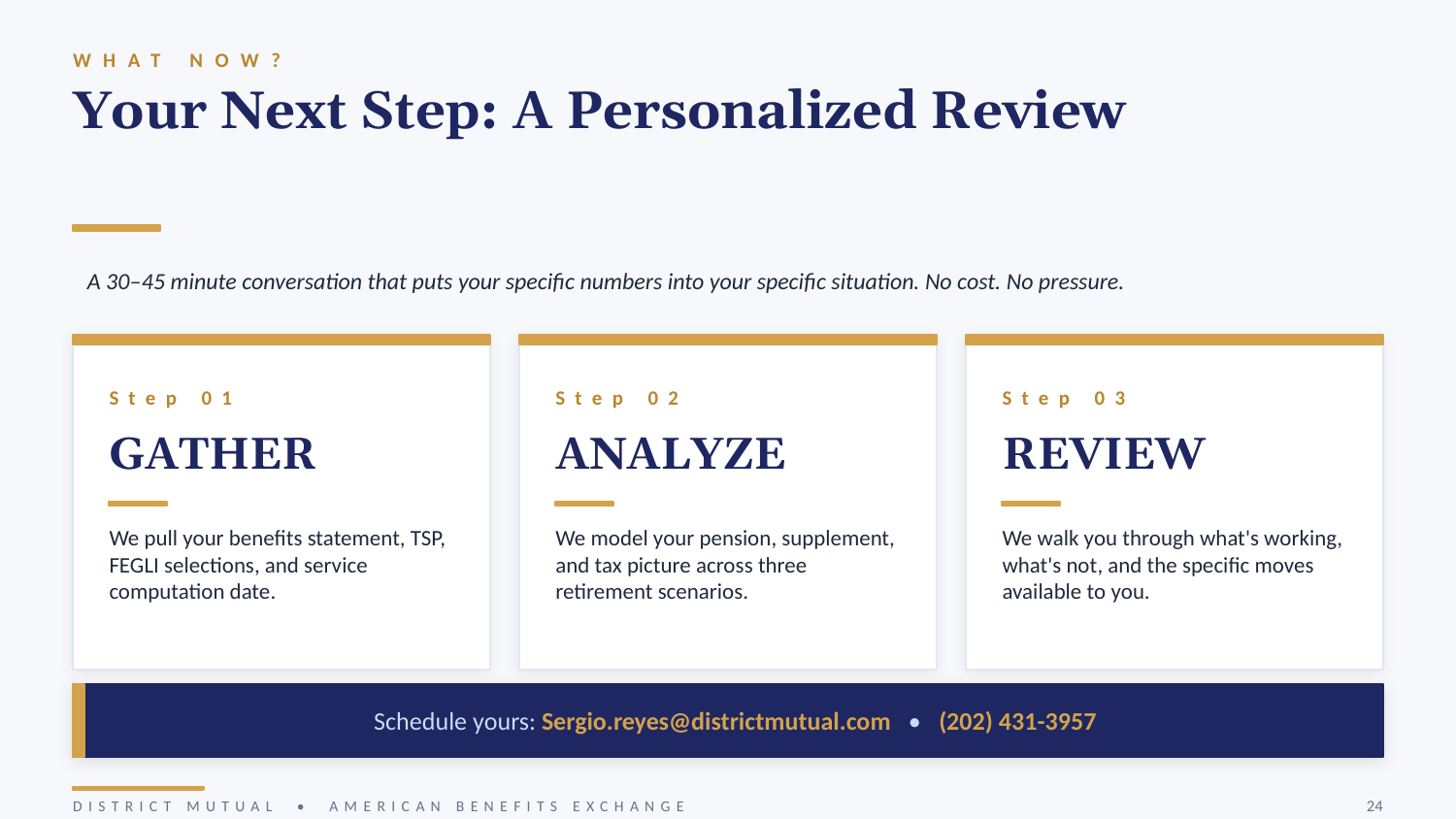

WHAT NOW?
Your Next Step: A Personalized Review

A 30–45 minute conversation that puts your specific numbers into your specific situation. No cost. No pressure.

Step 01
Step 02
Step 03
GATHER
ANALYZE
REVIEW

We pull your benefits statement, TSP, FEGLI selections, and service computation date.
We model your pension, supplement, and tax picture across three retirement scenarios.
We walk you through what's working, what's not, and the specific moves available to you.

Schedule yours: Sergio.reyes@districtmutual.com   •   (202) 431-3957

DISTRICT MUTUAL  •  AMERICAN BENEFITS EXCHANGE
24